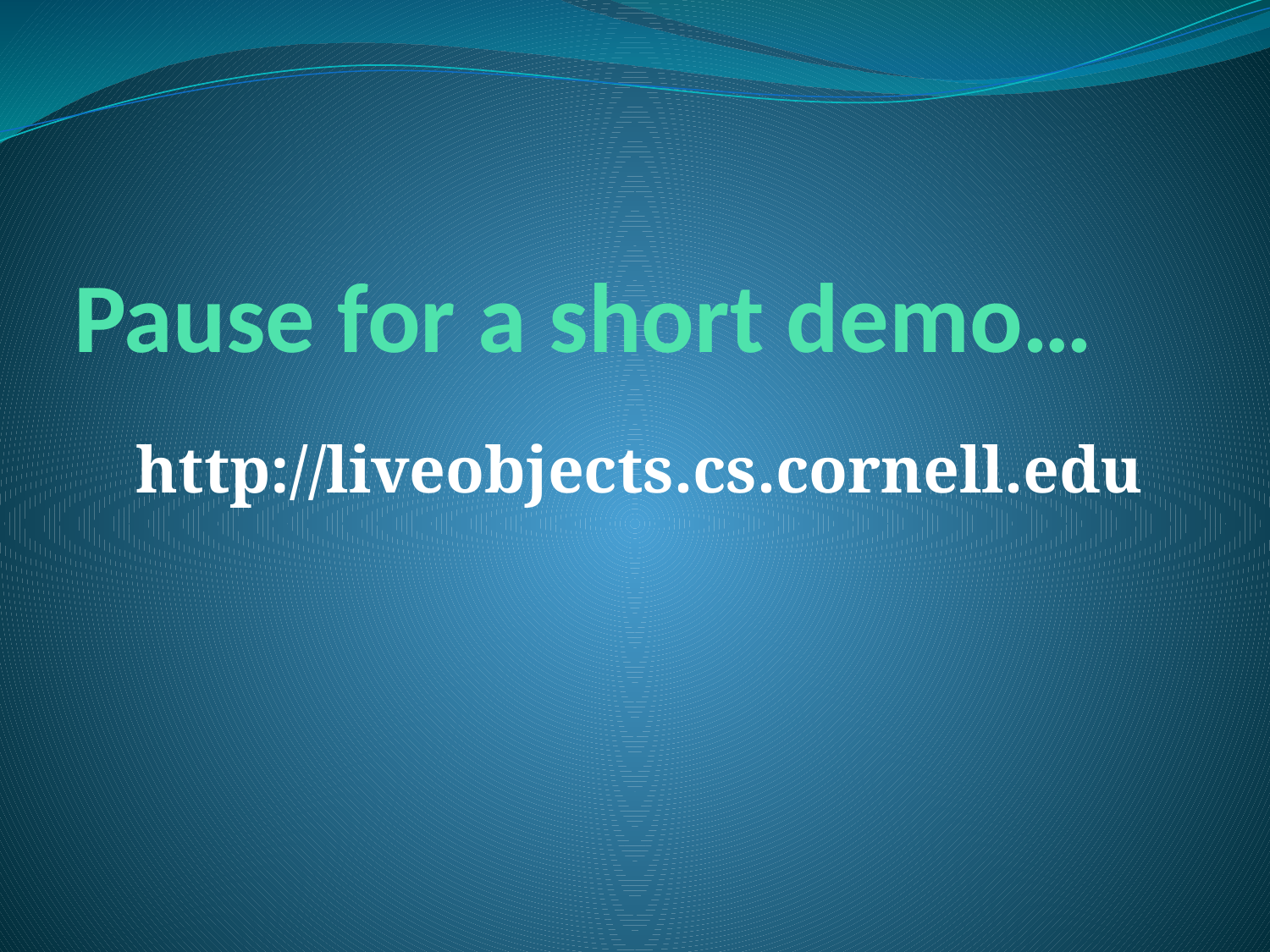

# Pause for a short demo…
http://liveobjects.cs.cornell.edu